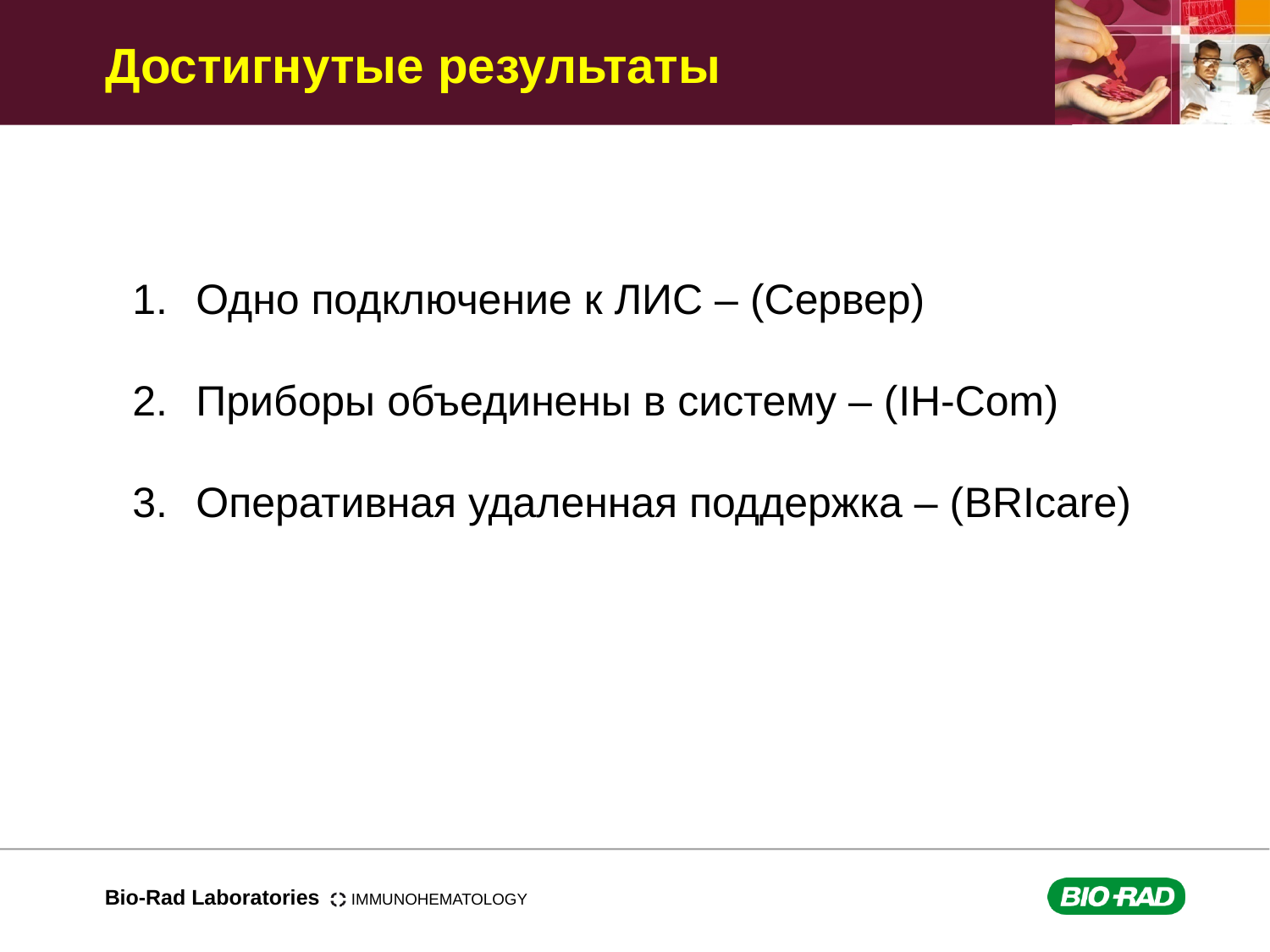

# Достигнутые результаты
Одно подключение к ЛИС – (Сервер)

Приборы объединены в систему – (IH-Com)

Оперативная удаленная поддержка – (BRIcare)